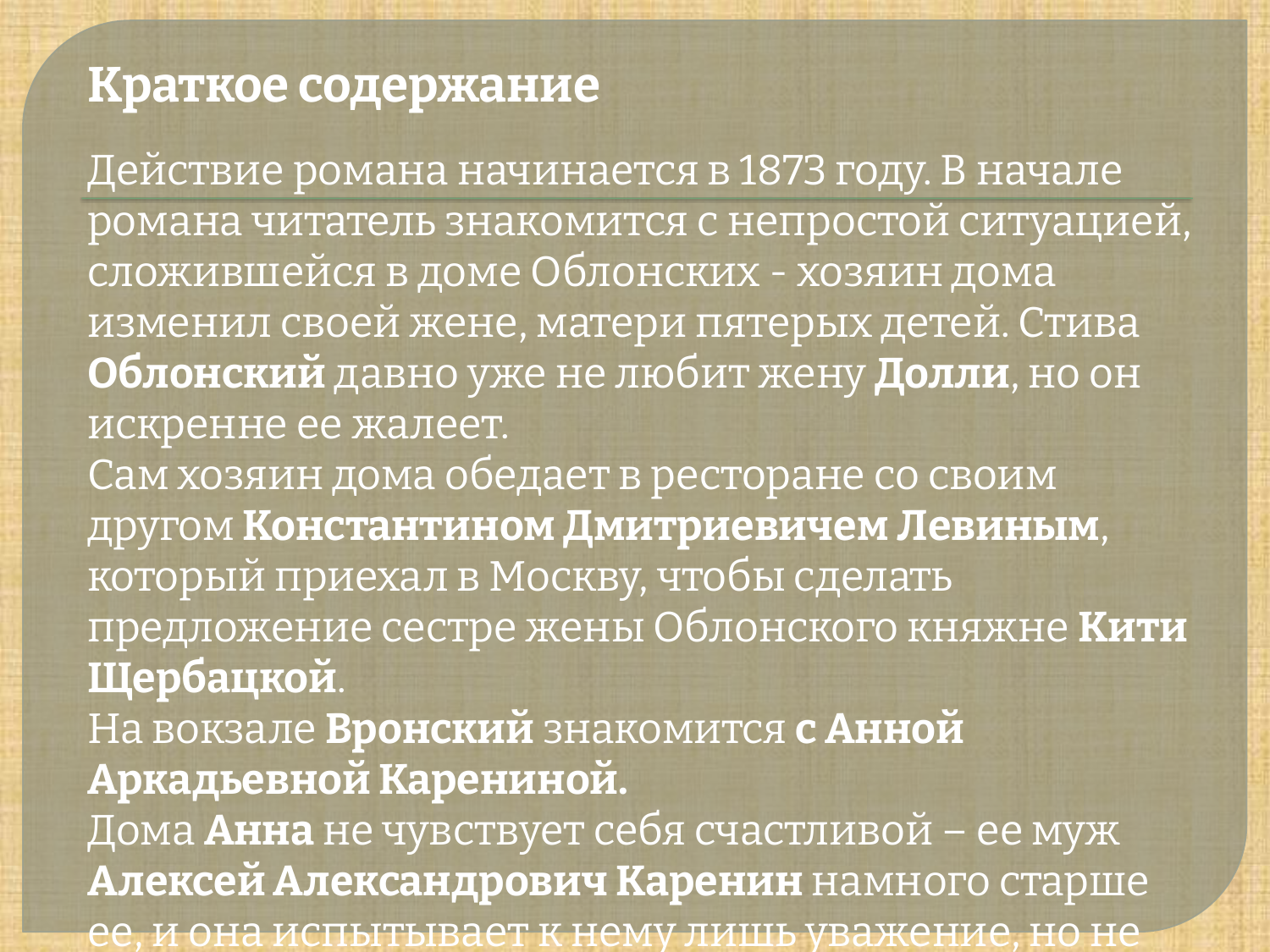

Краткое содержание

Действие романа начинается в 1873 году. В начале романа читатель знакомится с непростой ситуацией, сложившейся в доме Облонских - хозяин дома изменил своей жене, матери пятерых детей. Стива Облонский давно уже не любит жену Долли, но он искренне ее жалеет.
Сам хозяин дома обедает в ресторане со своим другом Константином Дмитриевичем Левиным, который приехал в Москву, чтобы сделать предложение сестре жены Облонского княжне Кити Щербацкой.
На вокзале Вронский знакомится с Анной Аркадьевной Карениной.
Дома Анна не чувствует себя счастливой – ее муж Алексей Александрович Каренин намного старше ее, и она испытывает к нему лишь уважение, но не любовь